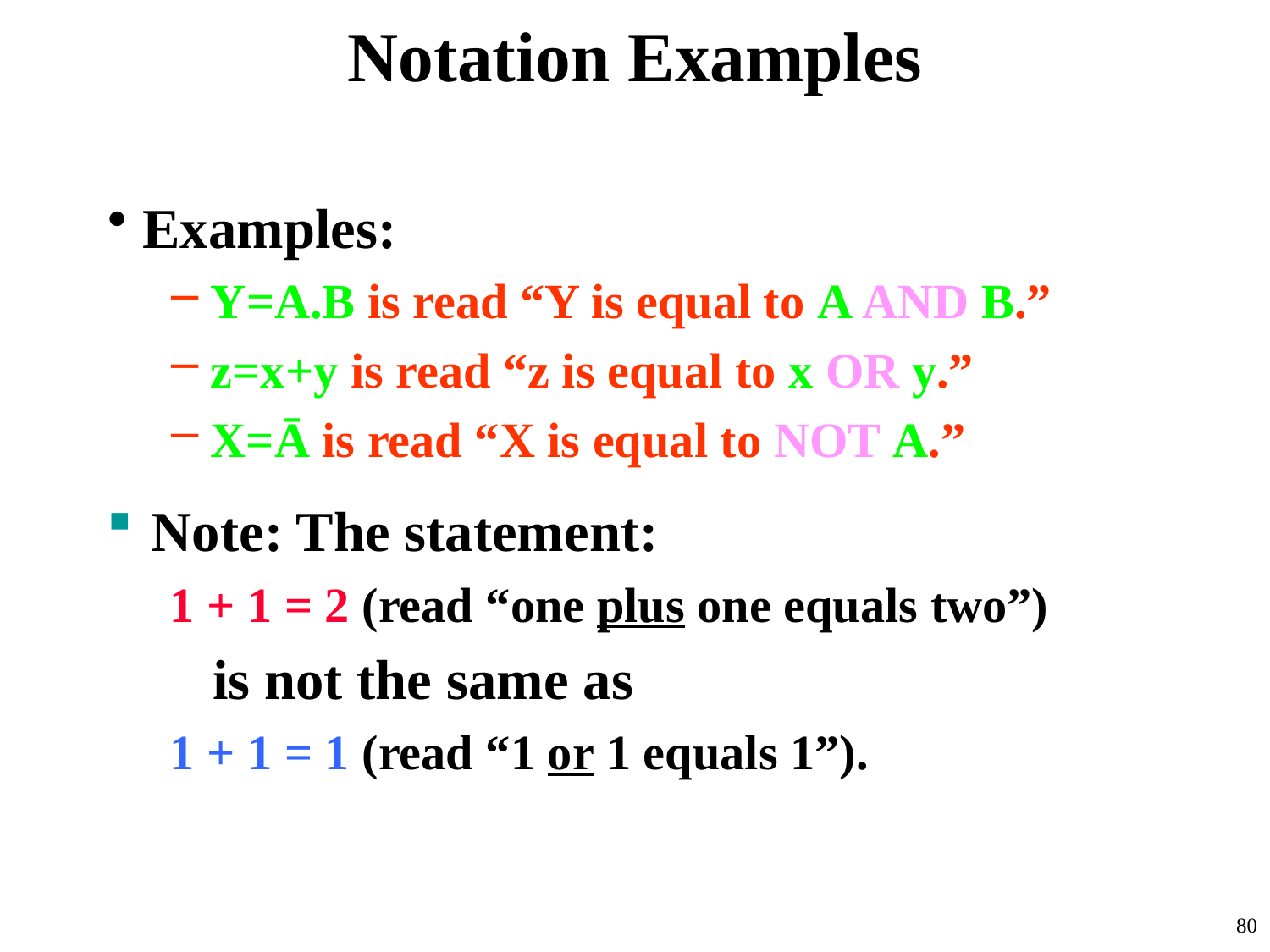

# Notation Examples
 Examples:
 Y=A.B is read “Y is equal to A AND B.”
 z=x+y is read “z is equal to x OR y.”
 X=Ā is read “X is equal to NOT A.”
 Note: The statement:
1 + 1 = 2 (read “one plus one equals two”)
   is not the same as
1 + 1 = 1 (read “1 or 1 equals 1”).
80